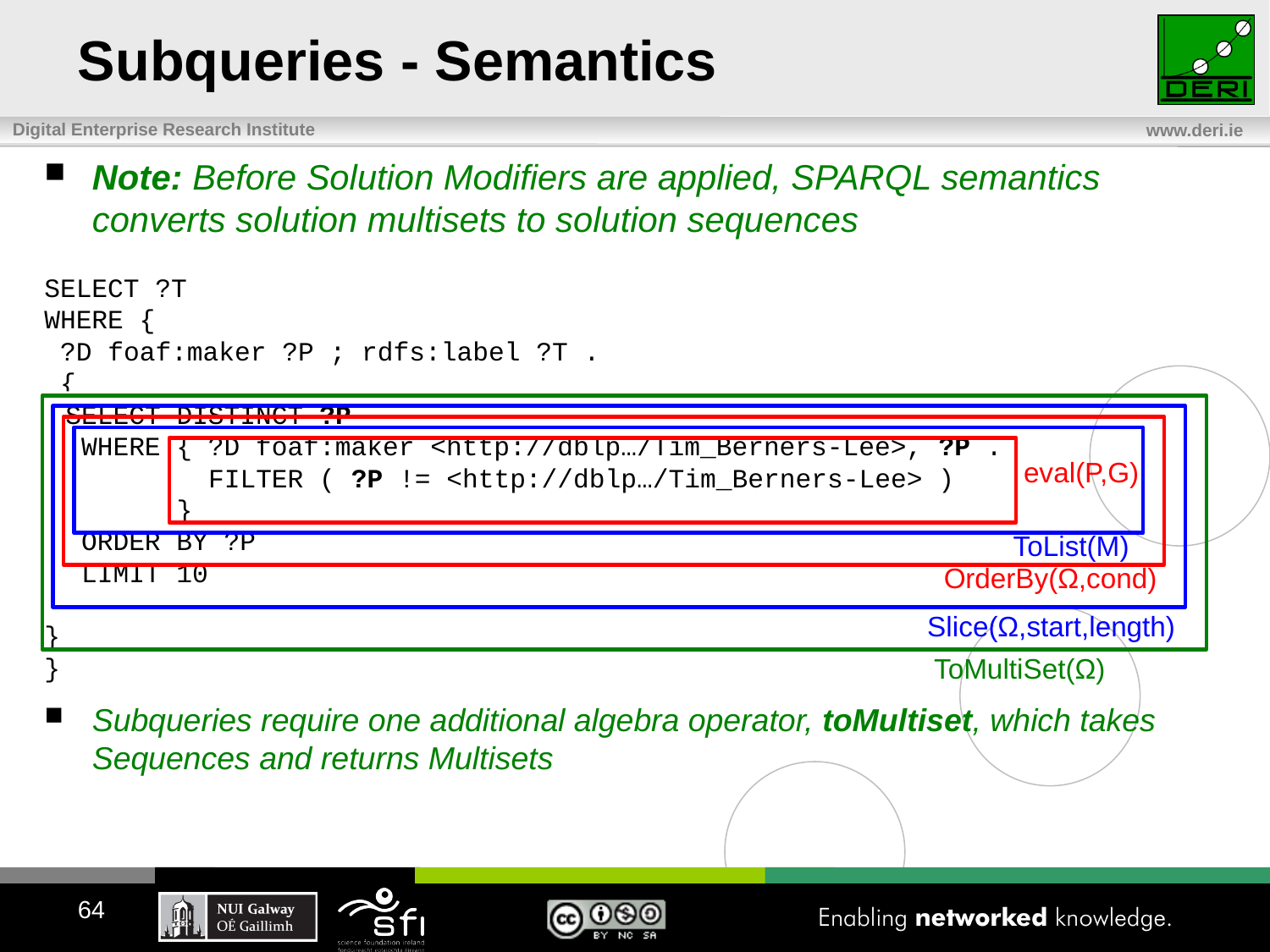

# Subqueries - Semantics
Note: Before Solution Modifiers are applied, SPARQL semantics converts solution multisets to solution sequences

Subqueries require one additional algebra operator, toMultiset, which takes Sequences and returns Multisets
SELECT ?T
WHERE {
 ?D foaf:maker ?P ; rdfs:label ?T .
 {

}
}
SELECT DISTINCT ?P
 WHERE { ?D foaf:maker <http://dblp…/Tim_Berners-Lee>, ?P .
         FILTER ( ?P != <http://dblp…/Tim_Berners-Lee> )
       }
 ORDER BY ?P
 LIMIT 10

ToMultiSet(Ω)

Slice(Ω,start,length)

OrderBy(Ω,cond)

ToList(M)

eval(P,G)
64